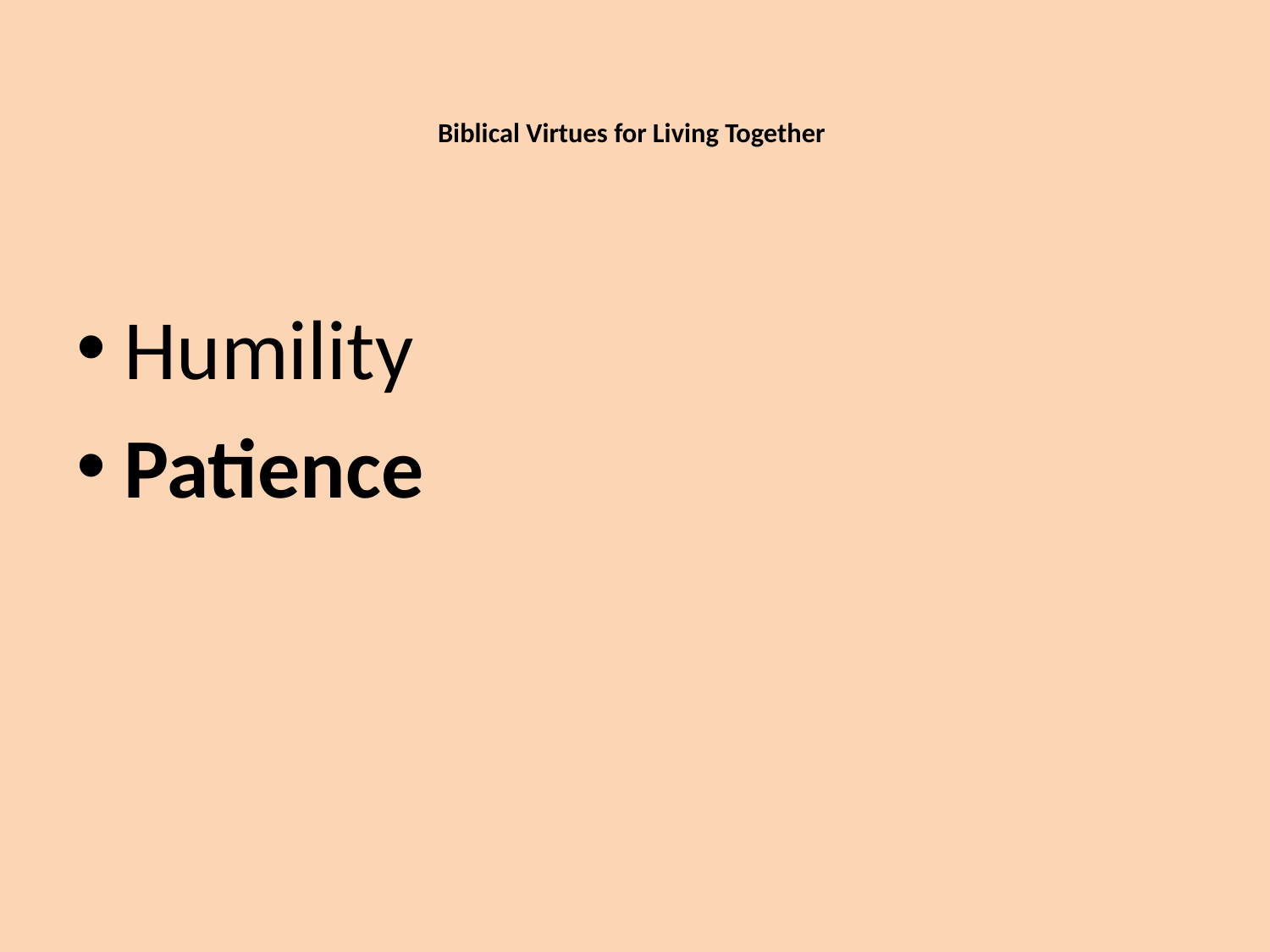

# Biblical Virtues for Living Together
Humility
Patience